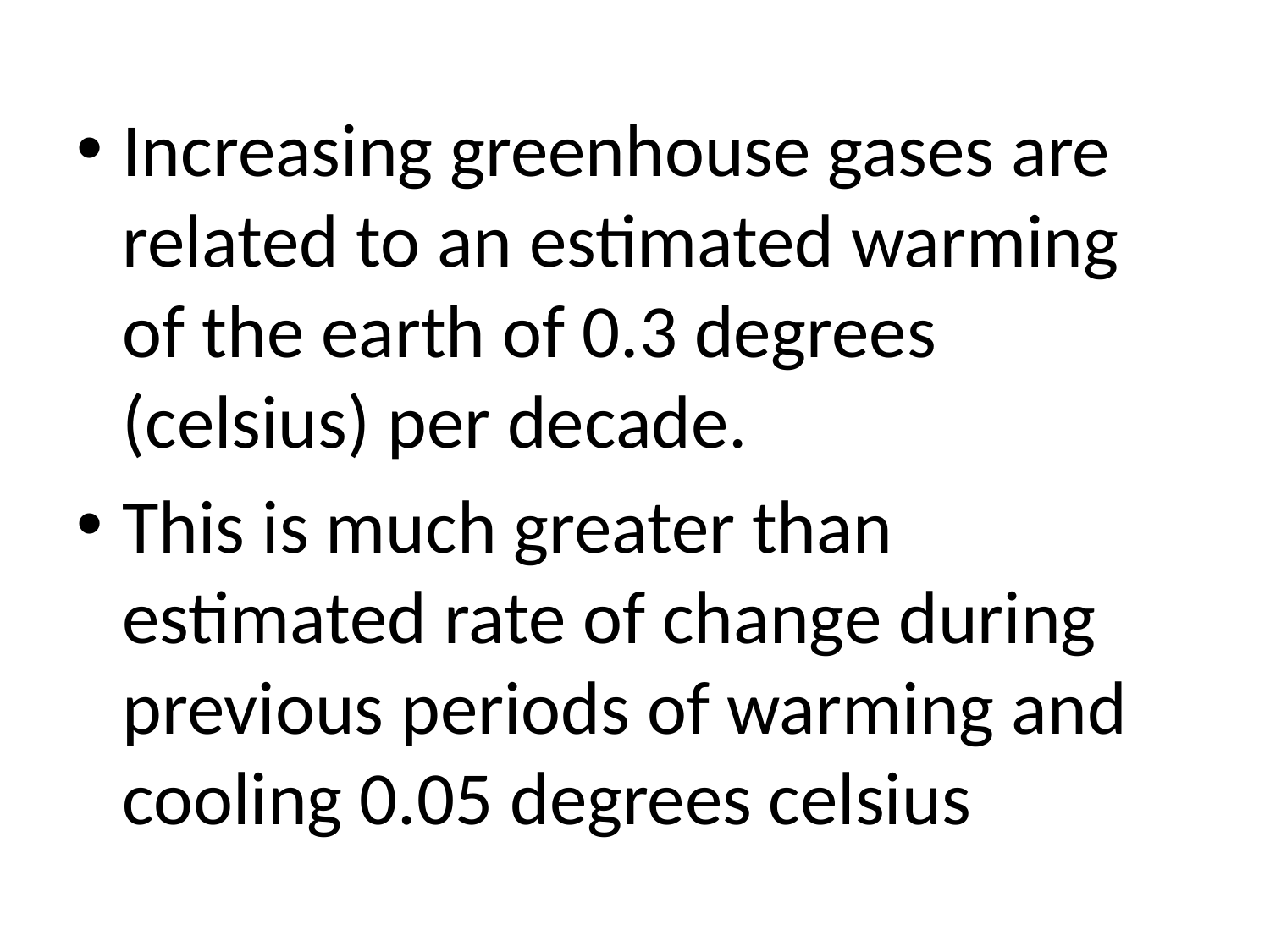

Increasing greenhouse gases are related to an estimated warming of the earth of 0.3 degrees (celsius) per decade.
This is much greater than estimated rate of change during previous periods of warming and cooling 0.05 degrees celsius